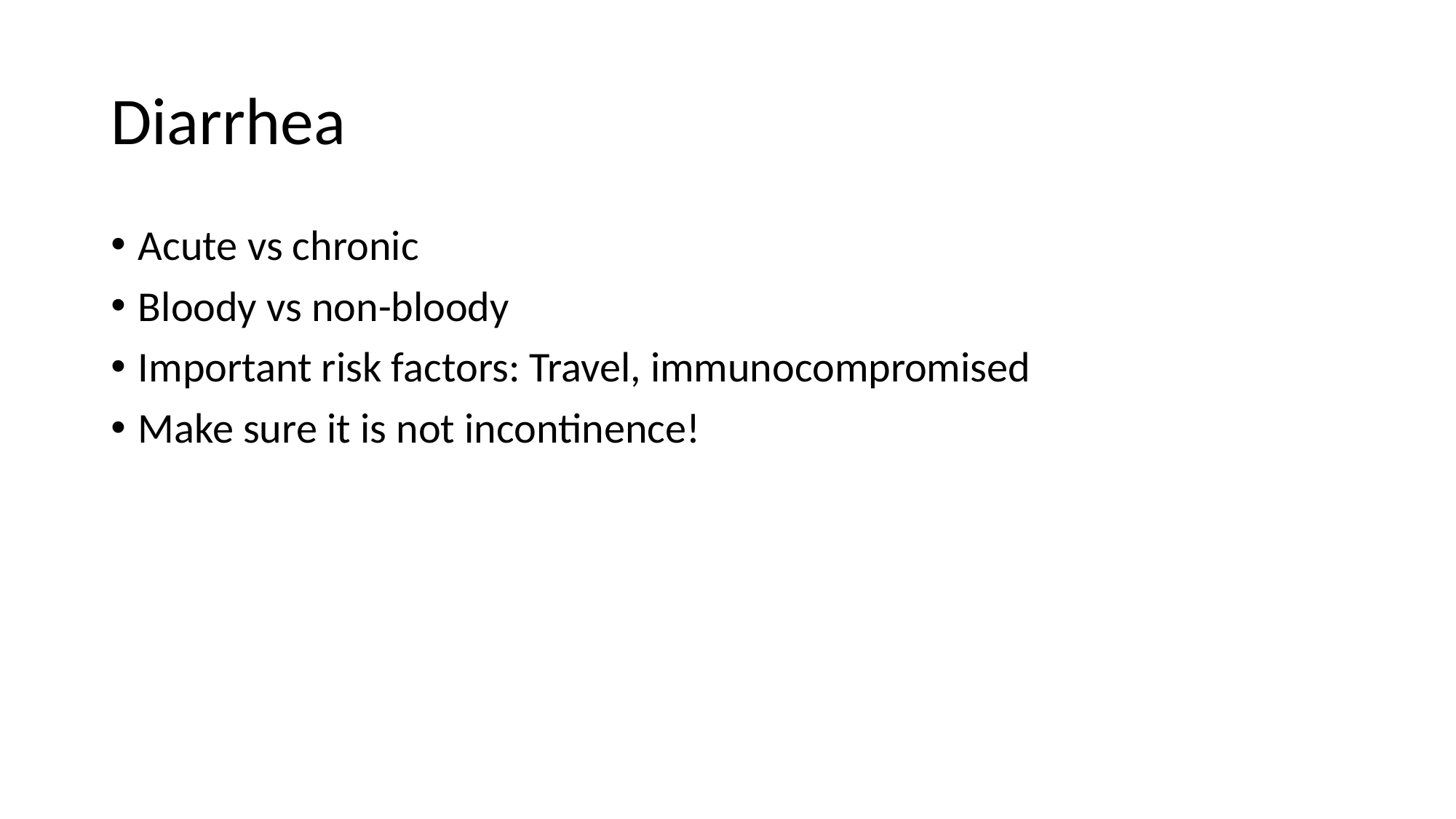

# Diarrhea
Acute vs chronic
Bloody vs non-bloody
Important risk factors: Travel, immunocompromised
Make sure it is not incontinence!